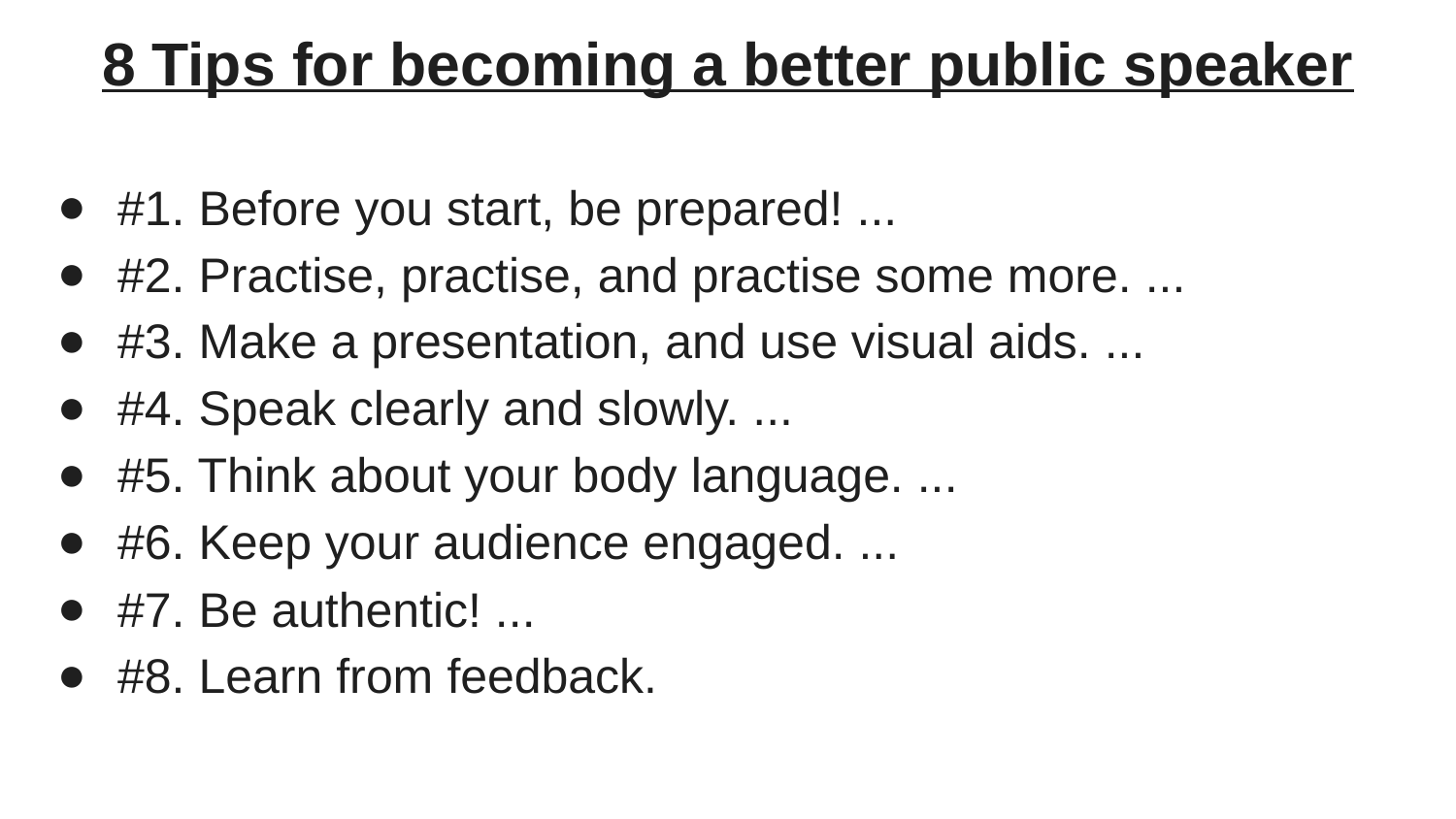

8 Tips for becoming a better public speaker

#1. Before you start, be prepared! ...
#2. Practise, practise, and practise some more. ...
#3. Make a presentation, and use visual aids. ...
#4. Speak clearly and slowly. ...
#5. Think about your body language. ...
#6. Keep your audience engaged. ...
#7. Be authentic! ...
#8. Learn from feedback.